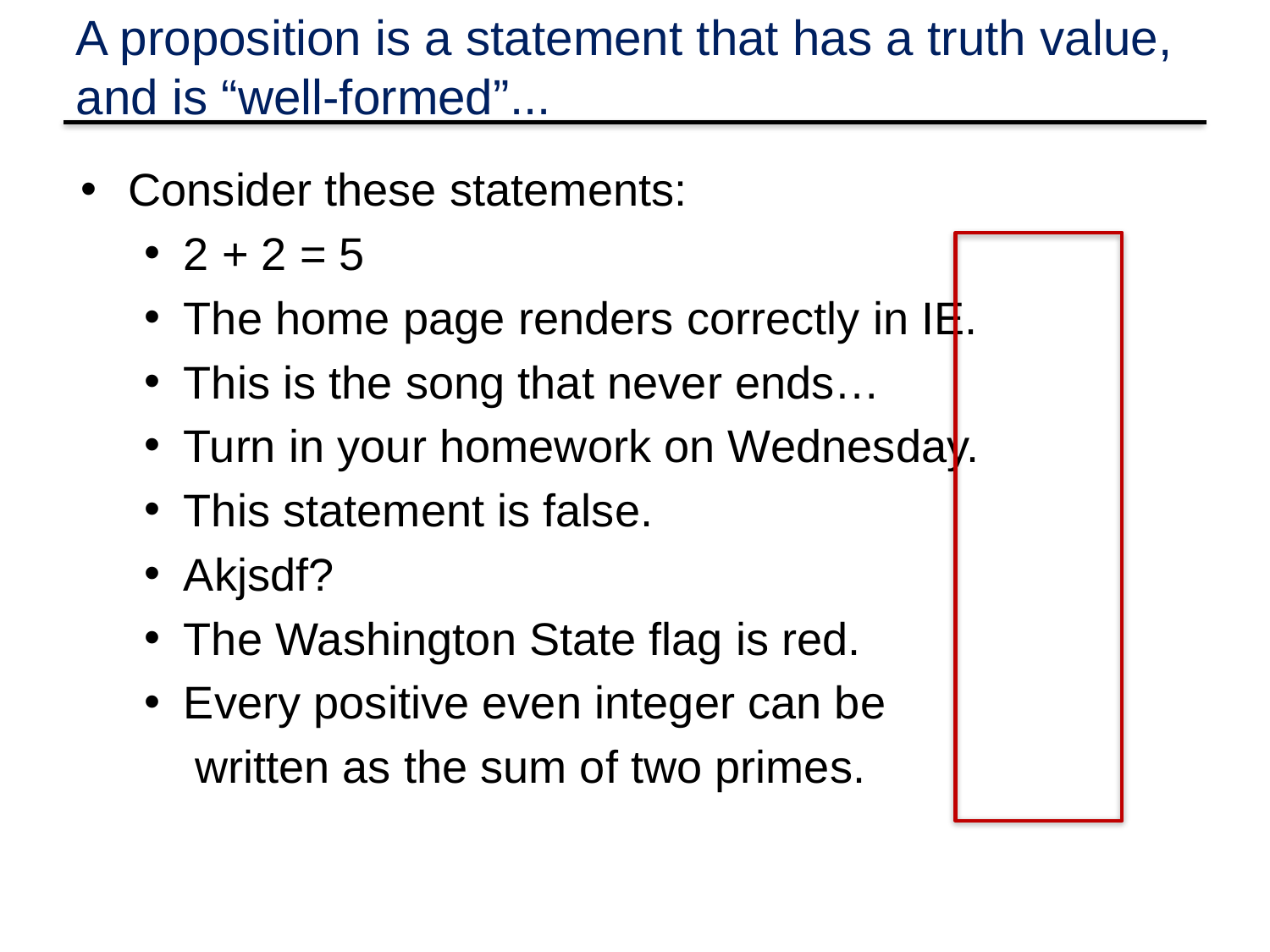

# A proposition is a statement that has a truth value, and is “well-formed”...
Consider these statements:
2 + 2 = 5
The home page renders correctly in IE.
This is the song that never ends…
Turn in your homework on Wednesday.
This statement is false.
Akjsdf?
The Washington State flag is red.
Every positive even integer can be
    written as the sum of two primes.